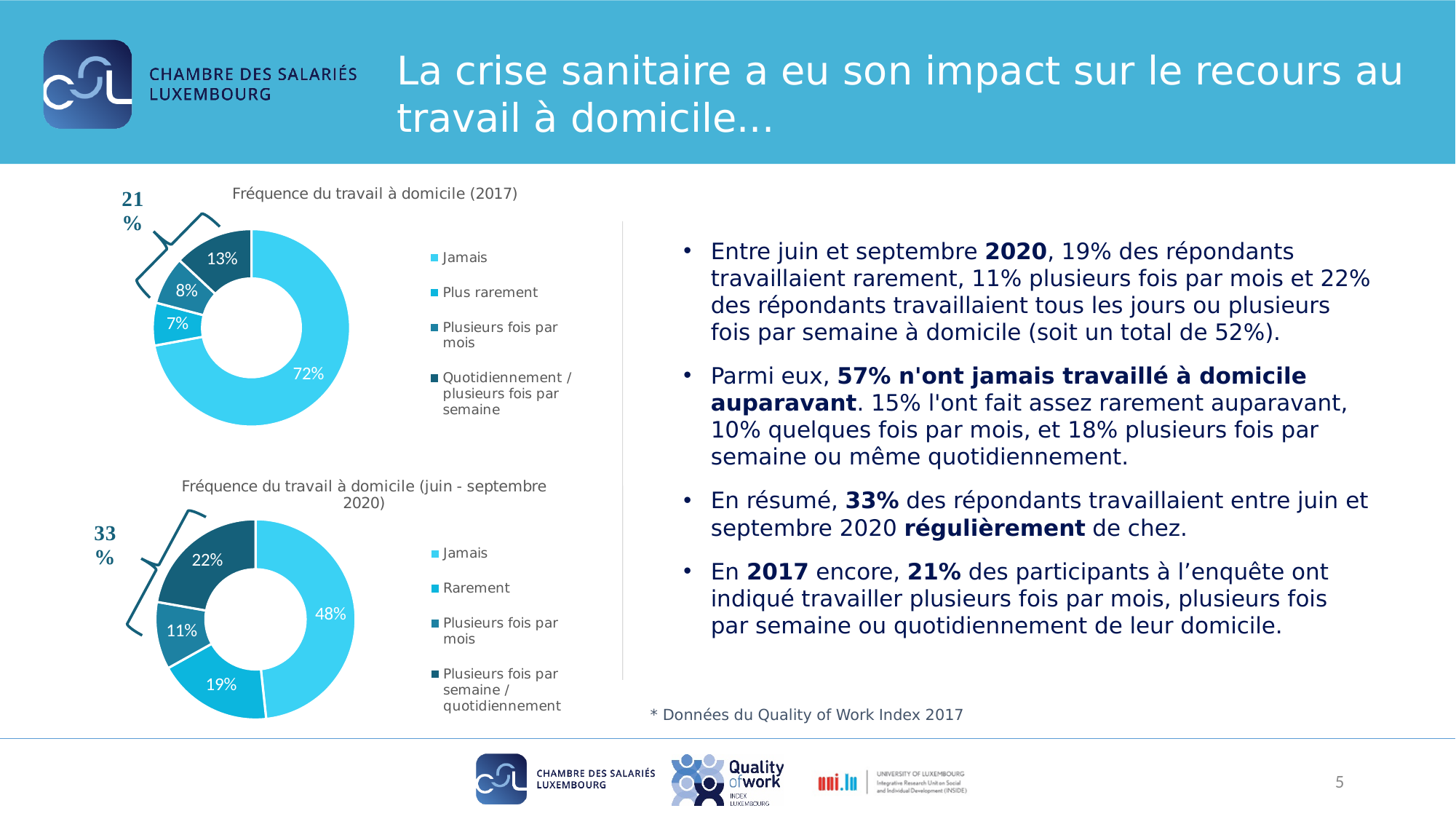

La crise sanitaire a eu son impact sur le recours au travail à domicile...

### Chart: Fréquence du travail à domicile (2017)

| Category |  |
|---|---|
| Jamais | 0.721 |
| Plus rarement | 0.07 |
| Plusieurs fois par mois | 0.079 |
| Quotidiennement / plusieurs fois par semaine | 0.13 |
Entre juin et septembre 2020, 19% des répondants travaillaient rarement, 11% plusieurs fois par mois et 22% des répondants travaillaient tous les jours ou plusieurs fois par semaine à domicile (soit un total de 52%).
Parmi eux, 57% n'ont jamais travaillé à domicile auparavant. 15% l'ont fait assez rarement auparavant, 10% quelques fois par mois, et 18% plusieurs fois par semaine ou même quotidiennement.
En résumé, 33% des répondants travaillaient entre juin et septembre 2020 régulièrement de chez.
En 2017 encore, 21% des participants à l’enquête ont indiqué travailler plusieurs fois par mois, plusieurs fois par semaine ou quotidiennement de leur domicile.

### Chart: Fréquence du travail à domicile (juin - septembre 2020)

| Category |  |
|---|---|
| Jamais | 0.483 |
| Rarement | 0.186 |
| Plusieurs fois par mois | 0.109 |
| Plusieurs fois par semaine / quotidiennement | 0.22199999999999998 |
* Données du Quality of Work Index 2017
5